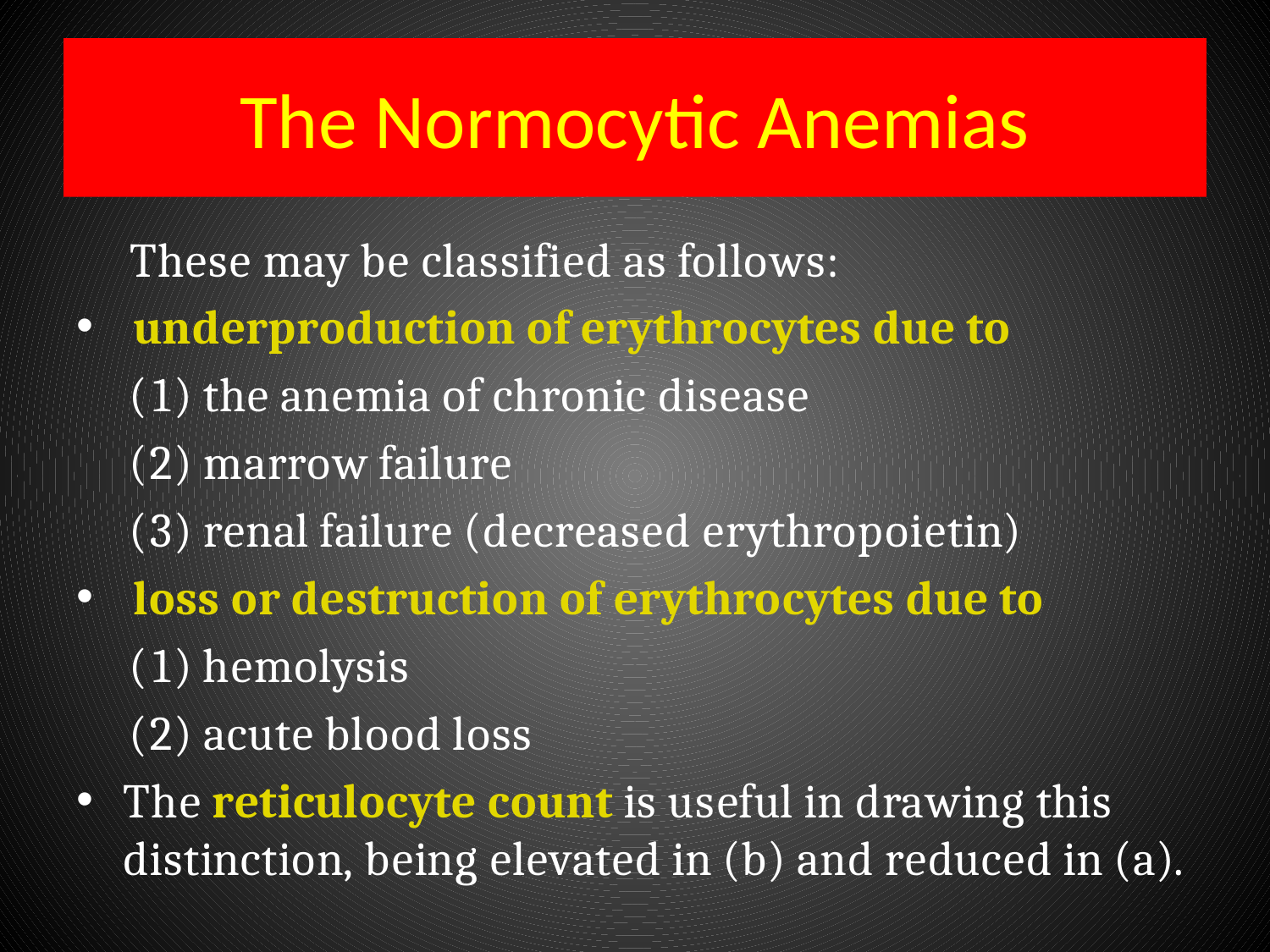

# The Normocytic Anemias
     These may be classified as follows:
 underproduction of erythrocytes due to
     (1) the anemia of chronic disease
     (2) marrow failure
     (3) renal failure (decreased erythropoietin)
 loss or destruction of erythrocytes due to
     (1) hemolysis
     (2) acute blood loss
The reticulocyte count is useful in drawing this distinction, being elevated in (b) and reduced in (a).